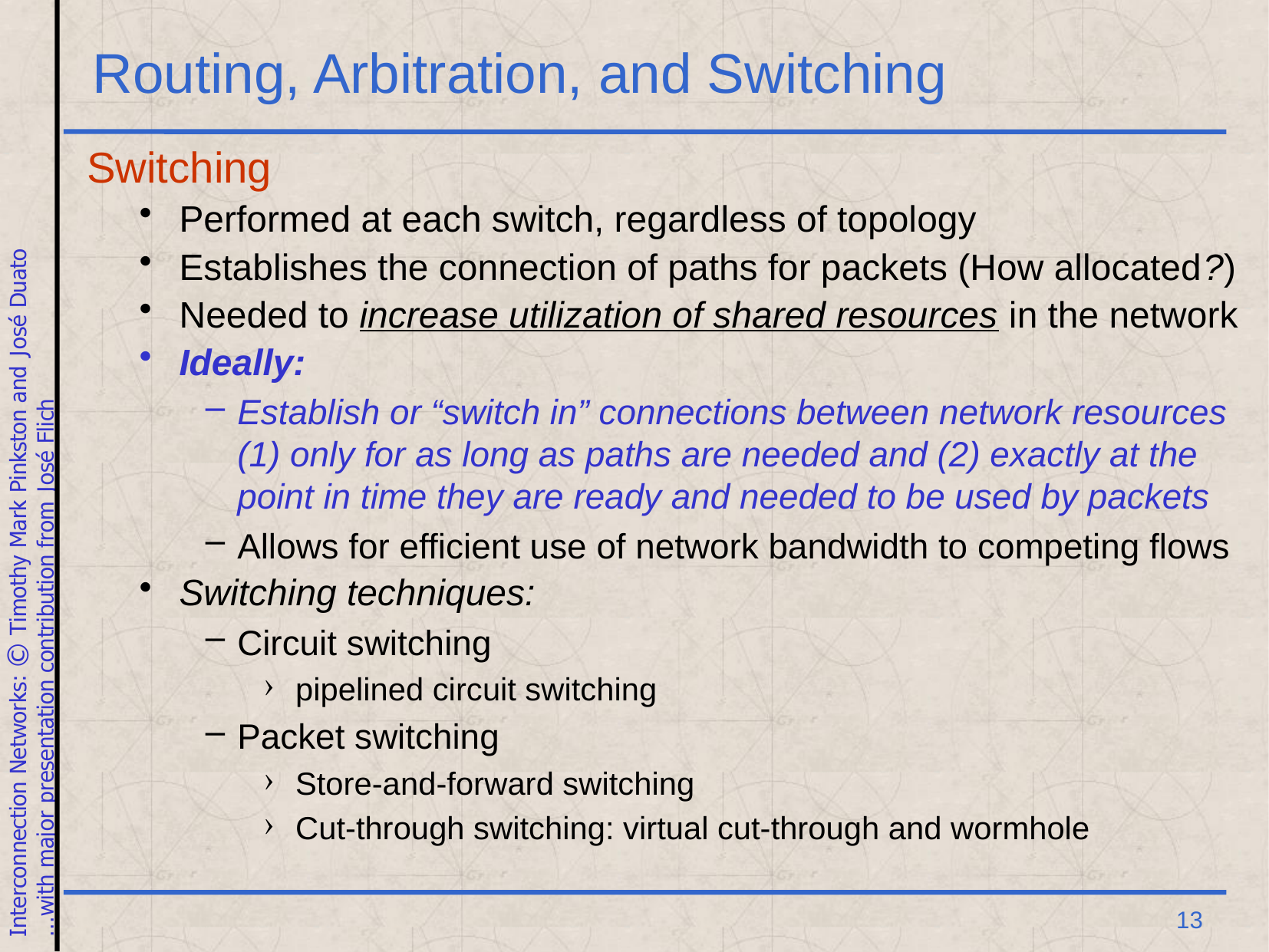

# Routing, Arbitration, and Switching
Switching
Performed at each switch, regardless of topology
Establishes the connection of paths for packets (How allocated?)
Needed to increase utilization of shared resources in the network
Ideally:
Establish or “switch in” connections between network resources (1) only for as long as paths are needed and (2) exactly at the point in time they are ready and needed to be used by packets
Allows for efficient use of network bandwidth to competing flows
Switching techniques:
Circuit switching
pipelined circuit switching
Packet switching
Store-and-forward switching
Cut-through switching: virtual cut-through and wormhole
  13